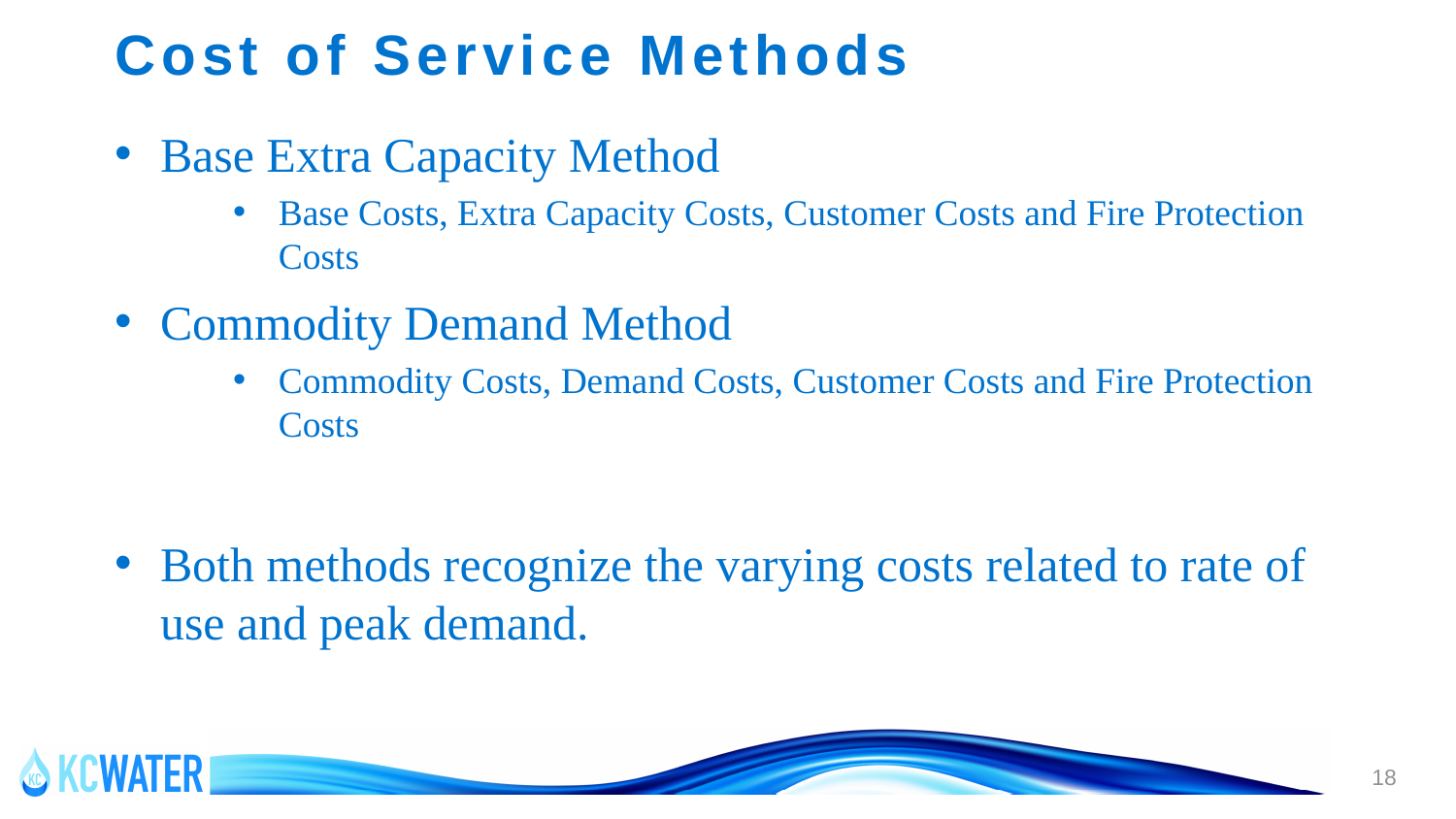

18
# Cost of Service Methods
Base Extra Capacity Method
Base Costs, Extra Capacity Costs, Customer Costs and Fire Protection Costs
Commodity Demand Method
Commodity Costs, Demand Costs, Customer Costs and Fire Protection Costs

Both methods recognize the varying costs related to rate of use and peak demand.